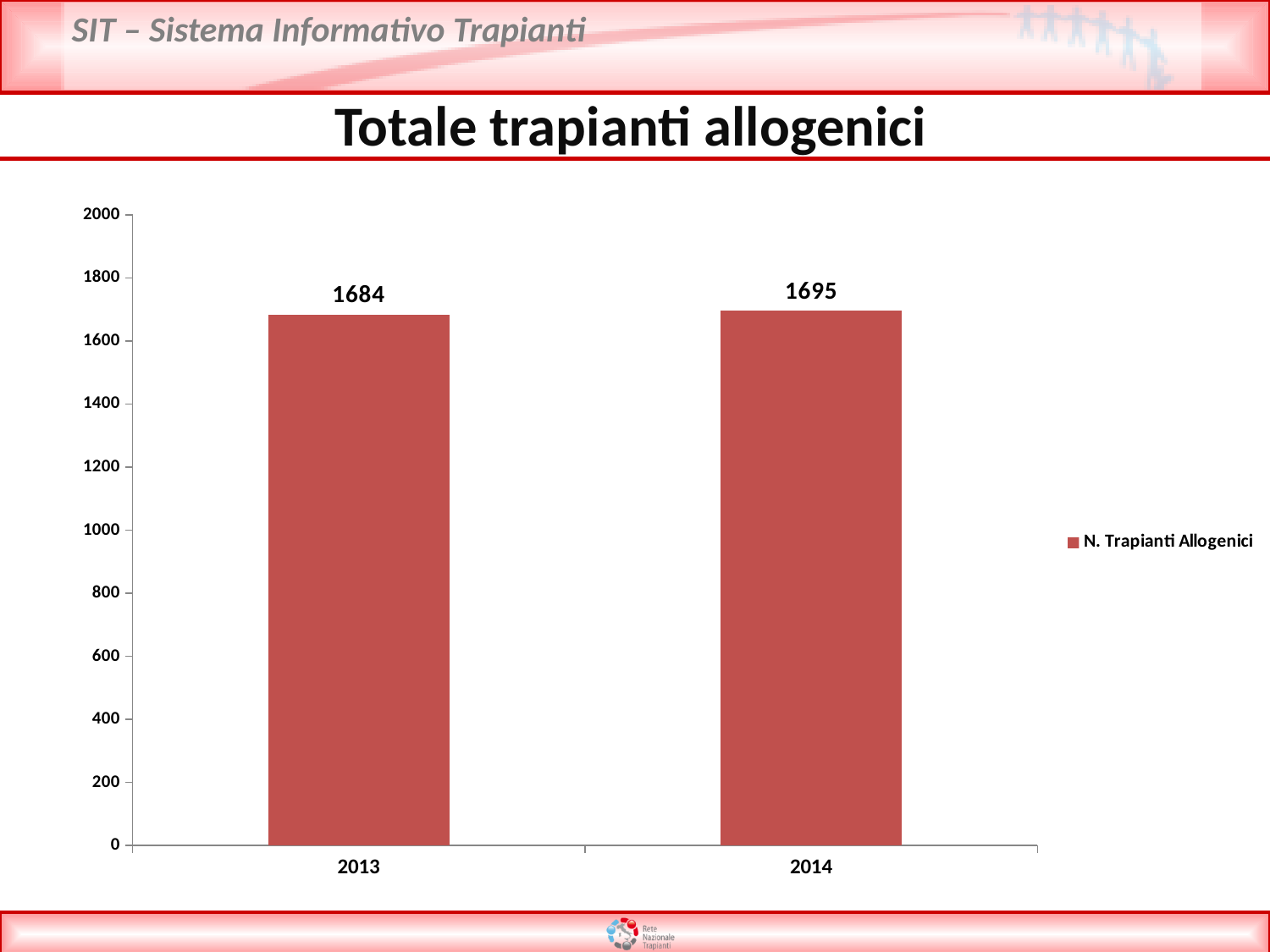

Totale trapianti allogenici

### Chart

| Category | N. Trapianti Allogenici |
|---|---|
| 2013 | 1684.0 |
| 2014 | 1695.0 |